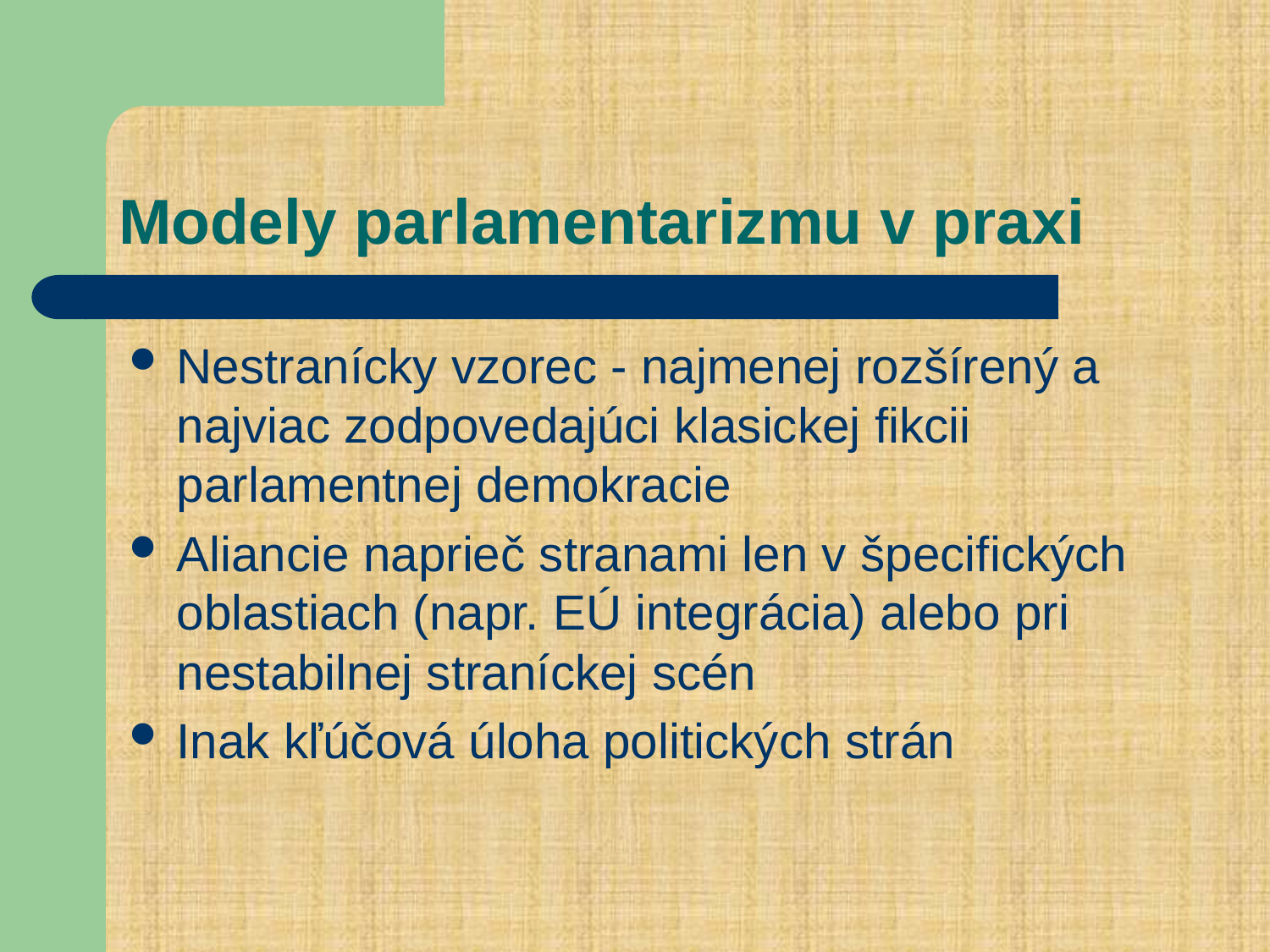

# Modely parlamentarizmu v praxi
Nestranícky vzorec - najmenej rozšírený a najviac zodpovedajúci klasickej fikcii parlamentnej demokracie
Aliancie naprieč stranami len v špecifických oblastiach (napr. EÚ integrácia) alebo pri nestabilnej straníckej scén
Inak kľúčová úloha politických strán